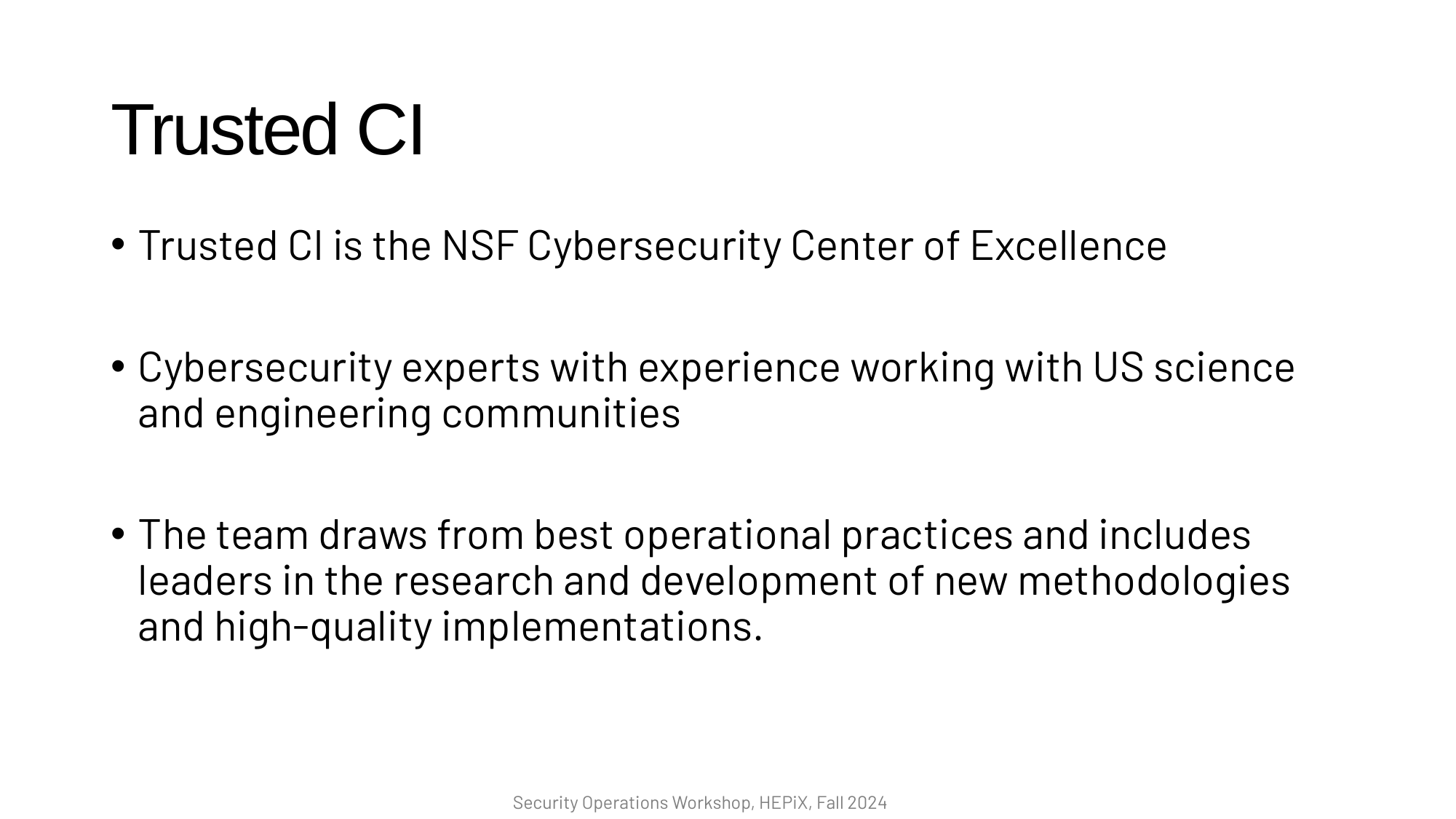

# Trusted CI
Trusted CI is the NSF Cybersecurity Center of Excellence

Cybersecurity experts with experience working with US science and engineering communities

The team draws from best operational practices and includes leaders in the research and development of new methodologies and high-quality implementations.
Security Operations Workshop, HEPiX, Fall 2024